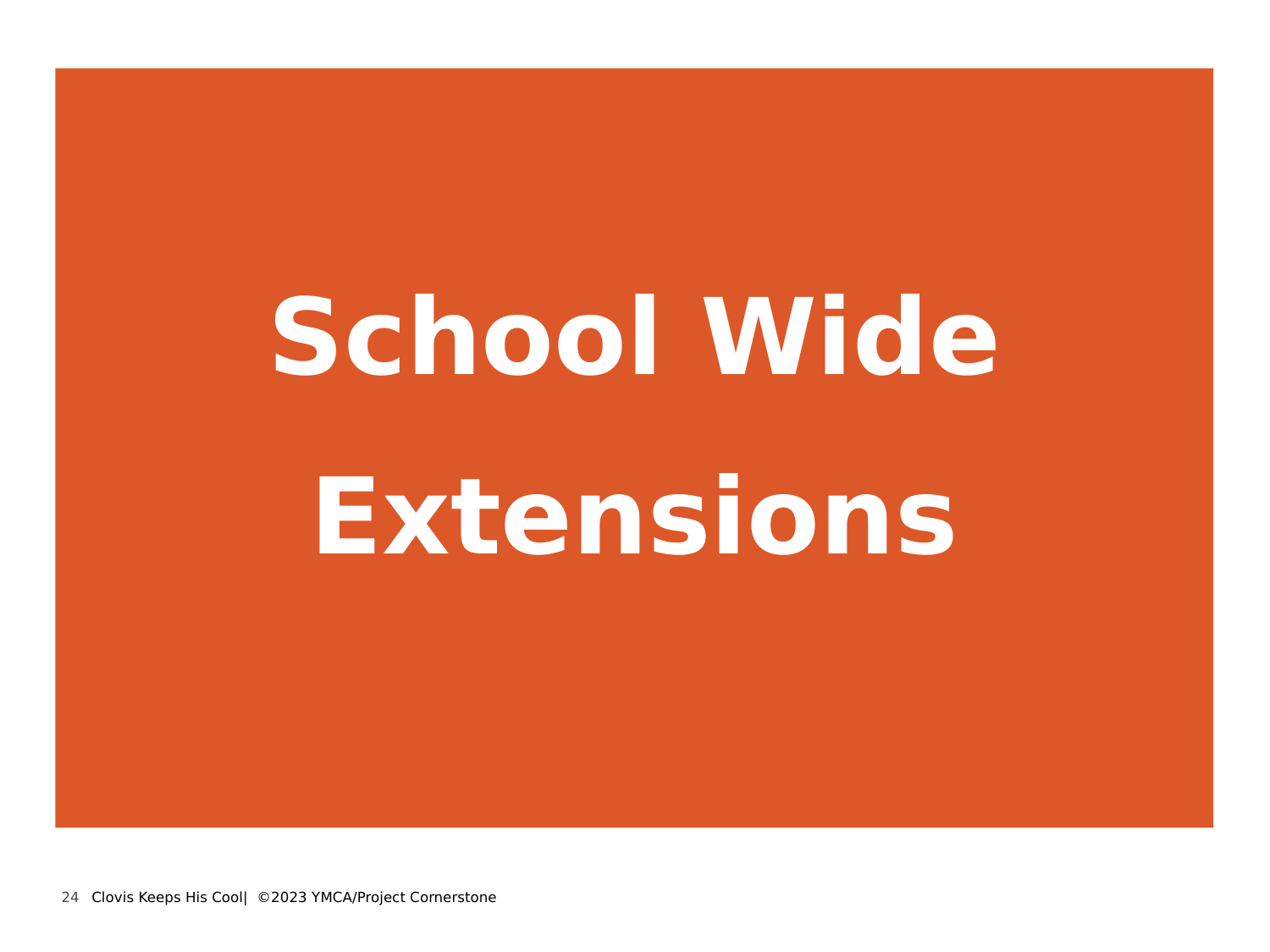

School Wide
Extensions
24
Clovis Keeps His Cool|  ©2023 YMCA/Project Cornerstone